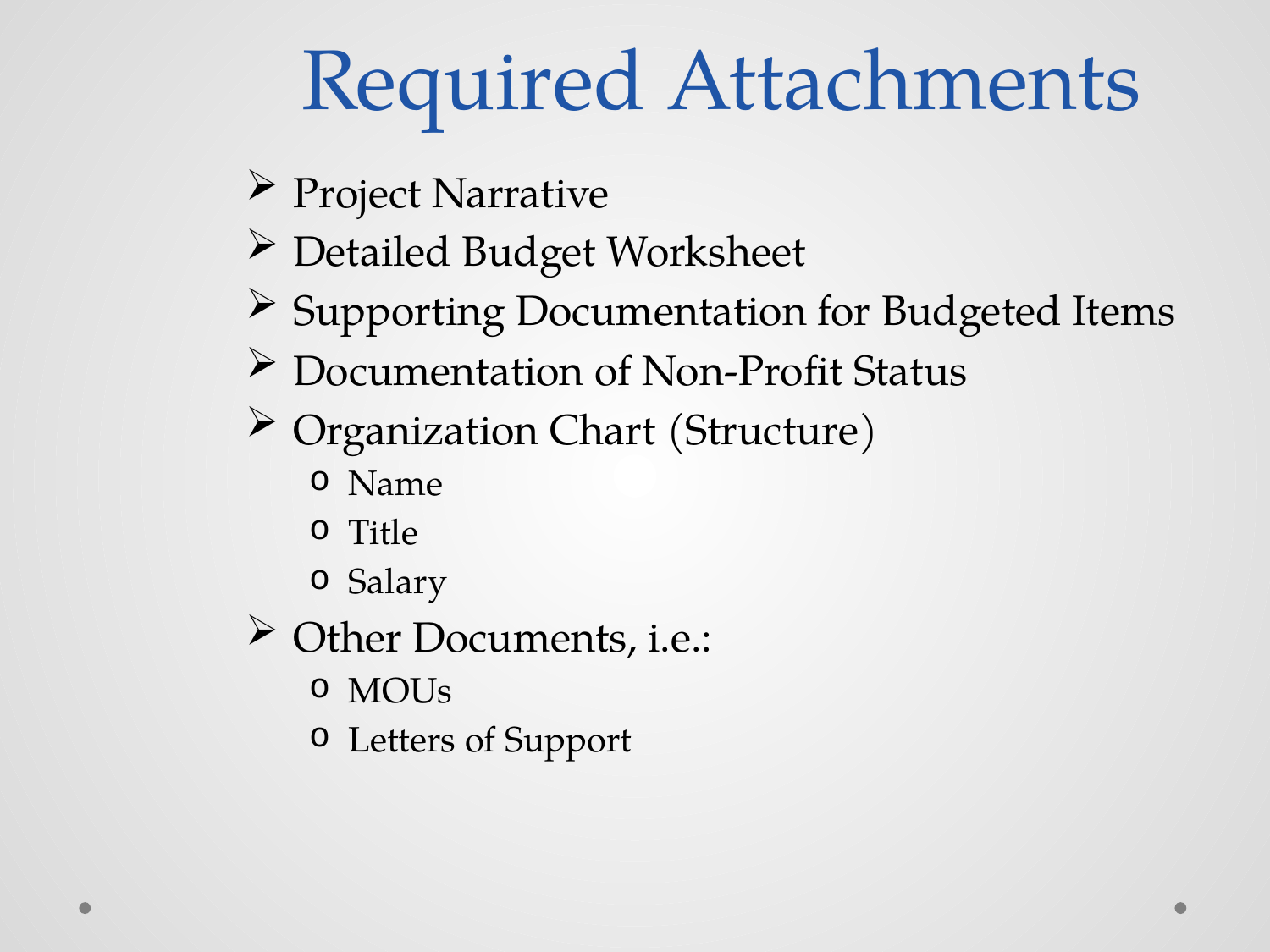

# Required Attachments
Project Narrative
Detailed Budget Worksheet
Supporting Documentation for Budgeted Items
Documentation of Non-Profit Status
Organization Chart (Structure)
Name
Title
Salary
Other Documents, i.e.:
MOUs
Letters of Support